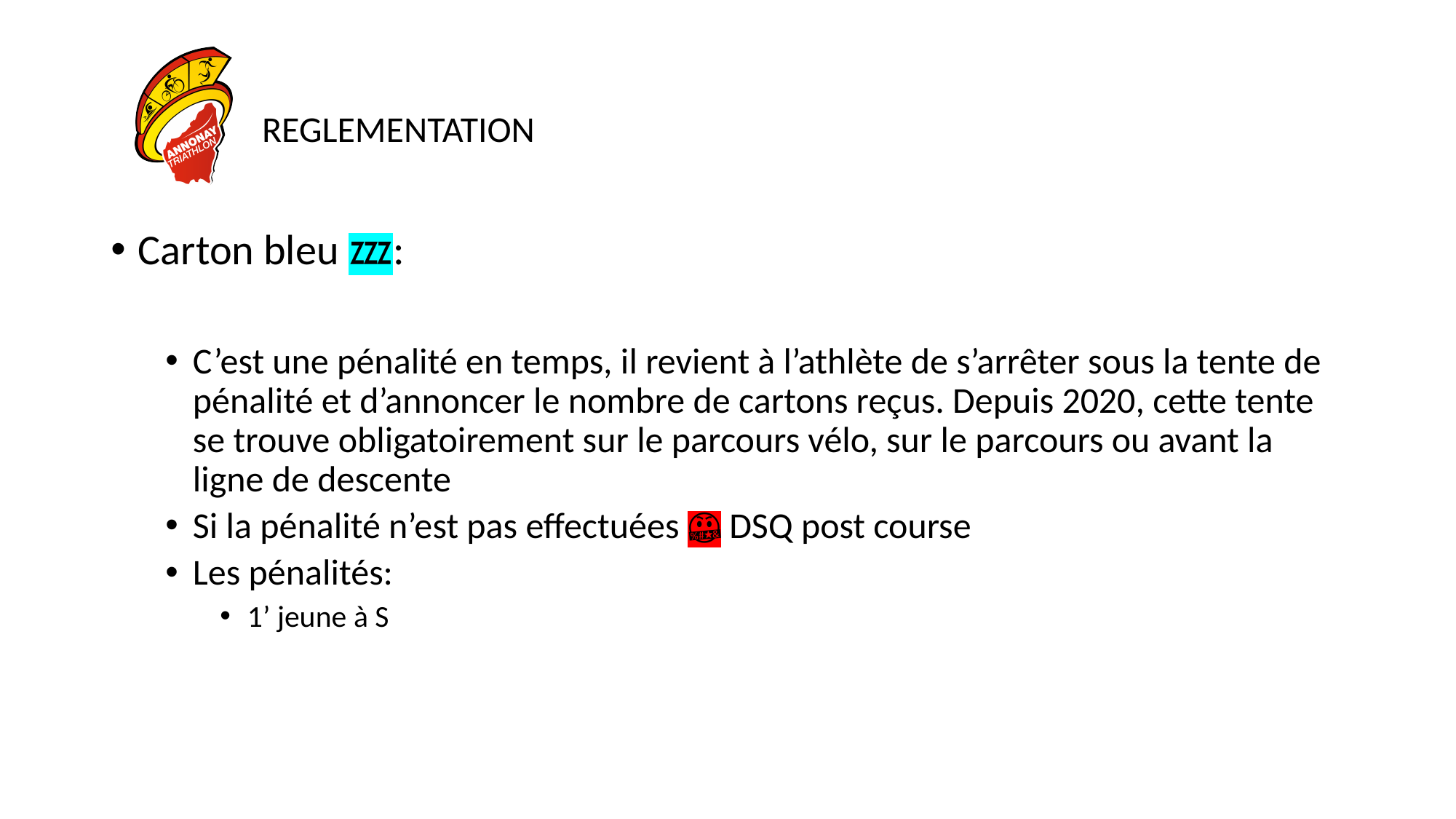

# REGLEMENTATION
Carton bleu 💤:

C’est une pénalité en temps, il revient à l’athlète de s’arrêter sous la tente de pénalité et d’annoncer le nombre de cartons reçus. Depuis 2020, cette tente se trouve obligatoirement sur le parcours vélo, sur le parcours ou avant la ligne de descente
Si la pénalité n’est pas effectuées 🤬 DSQ post course
Les pénalités:
1’ jeune à S